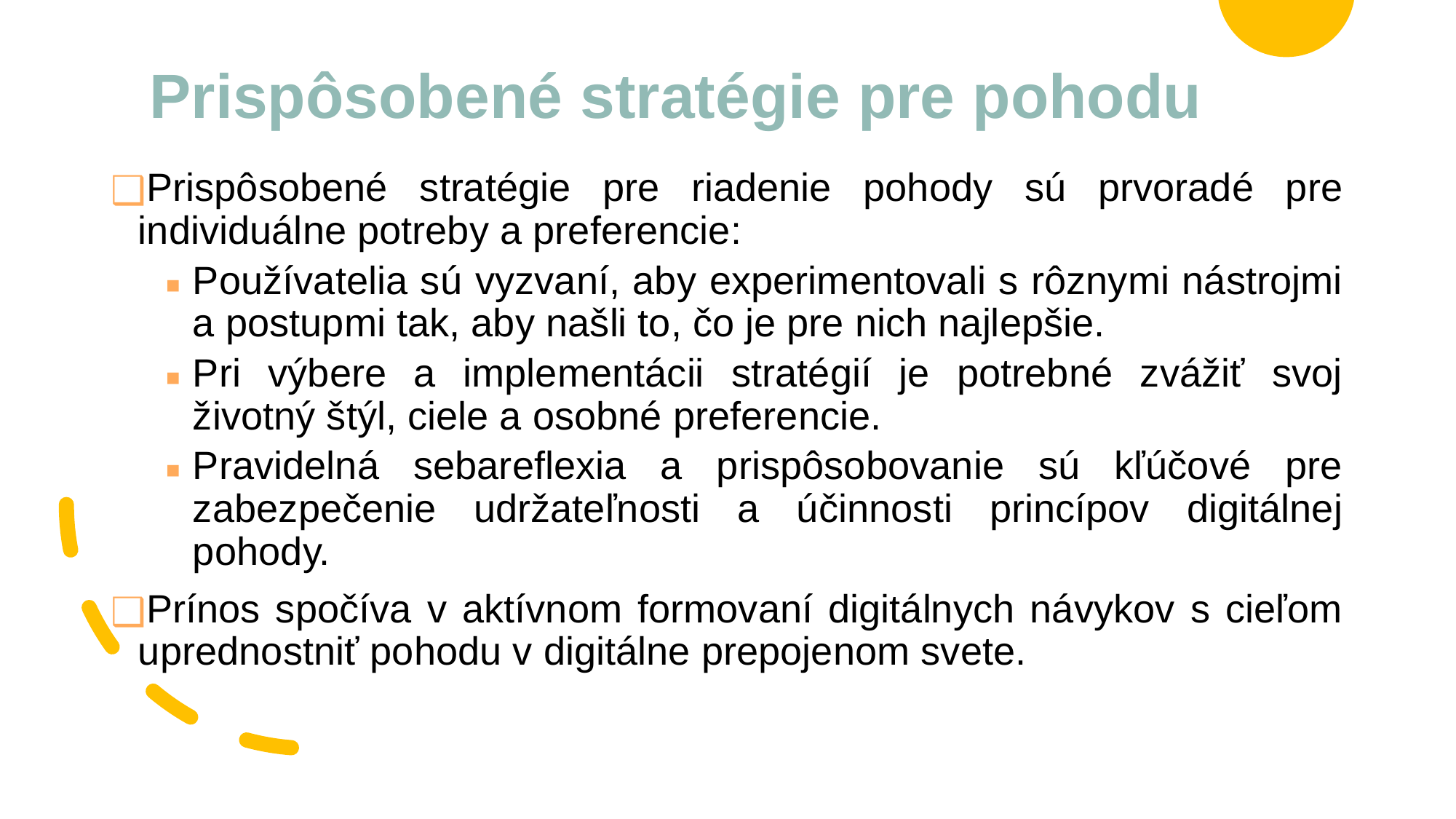

# Prispôsobené stratégie pre pohodu
Prispôsobené stratégie pre riadenie pohody sú prvoradé pre individuálne potreby a preferencie:
Používatelia sú vyzvaní, aby experimentovali s rôznymi nástrojmi a postupmi tak, aby našli to, čo je pre nich najlepšie.
Pri výbere a implementácii stratégií je potrebné zvážiť svoj životný štýl, ciele a osobné preferencie.
Pravidelná sebareflexia a prispôsobovanie sú kľúčové pre zabezpečenie udržateľnosti a účinnosti princípov digitálnej pohody.
Prínos spočíva v aktívnom formovaní digitálnych návykov s cieľom uprednostniť pohodu v digitálne prepojenom svete.